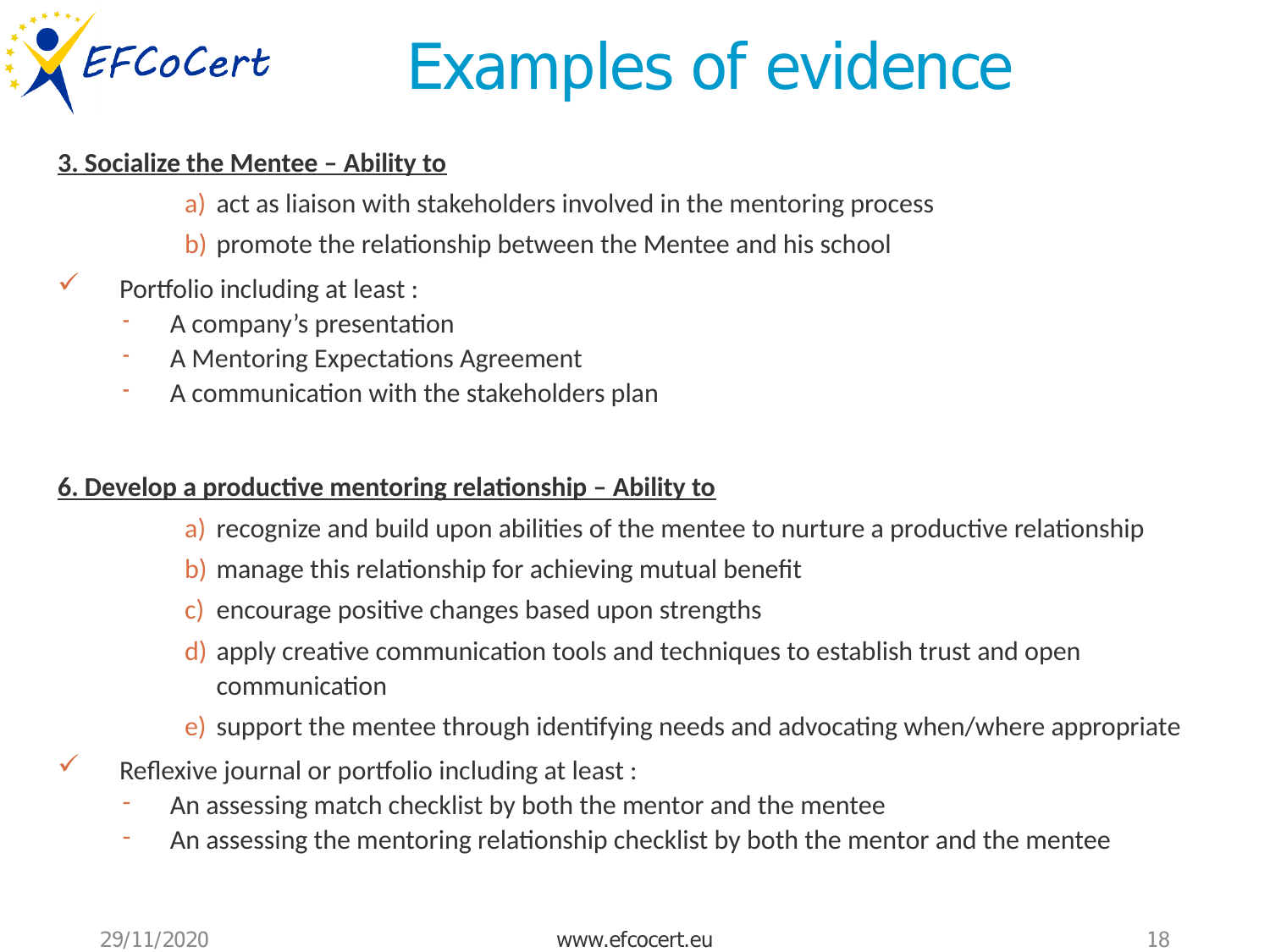

# Examples of evidence
3. Socialize the Mentee – Ability to
act as liaison with stakeholders involved in the mentoring process
promote the relationship between the Mentee and his school
Portfolio including at least :
A company’s presentation
A Mentoring Expectations Agreement
A communication with the stakeholders plan

6. Develop a productive mentoring relationship – Ability to
recognize and build upon abilities of the mentee to nurture a productive relationship
manage this relationship for achieving mutual benefit
encourage positive changes based upon strengths
apply creative communication tools and techniques to establish trust and open communication
support the mentee through identifying needs and advocating when/where appropriate
Reflexive journal or portfolio including at least :
An assessing match checklist by both the mentor and the mentee
An assessing the mentoring relationship checklist by both the mentor and the mentee

29/11/2020
www.efcocert.eu
18